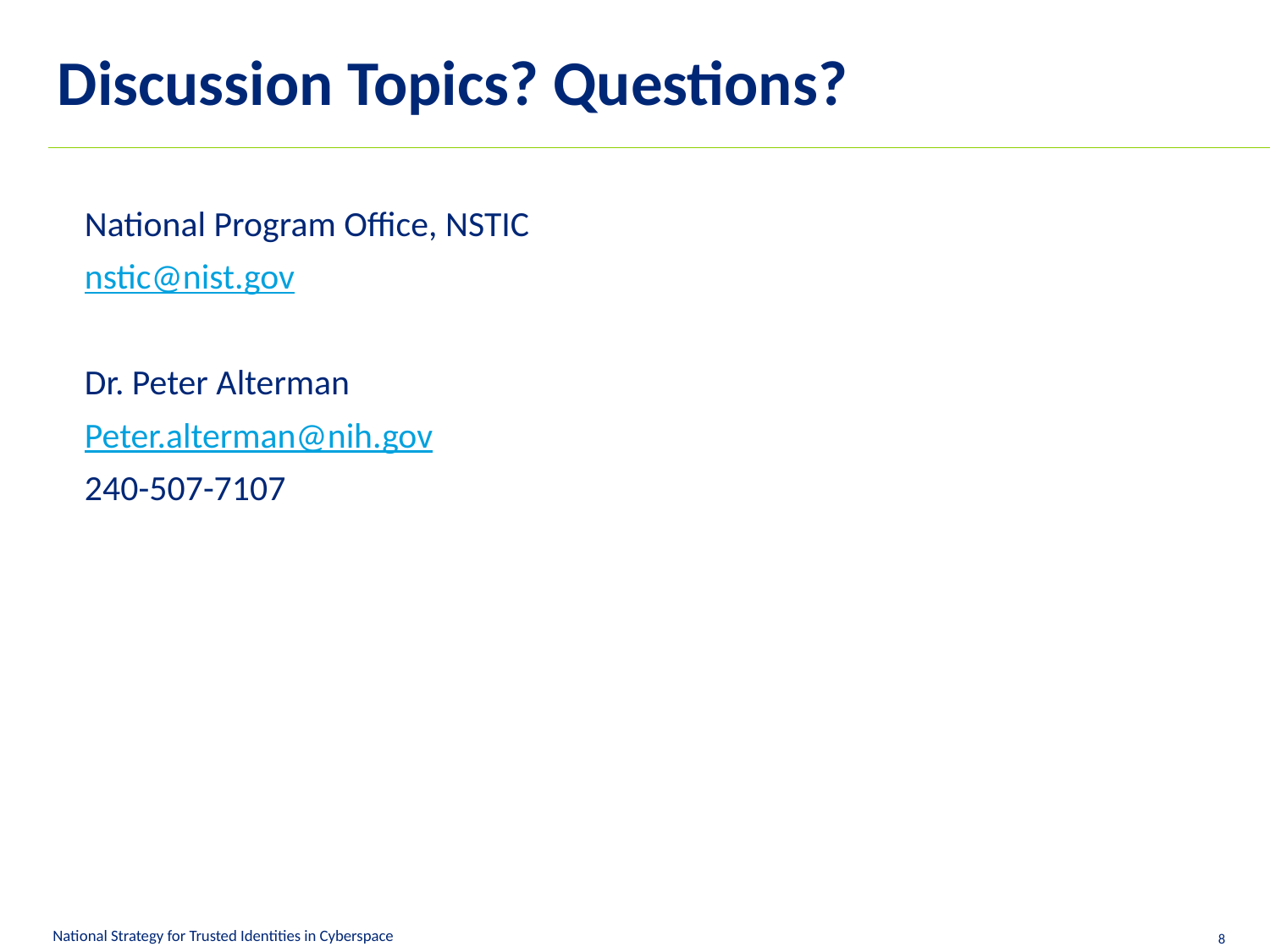

# Discussion Topics? Questions?
National Program Office, NSTIC
nstic@nist.gov

Dr. Peter Alterman
Peter.alterman@nih.gov
240-507-7107